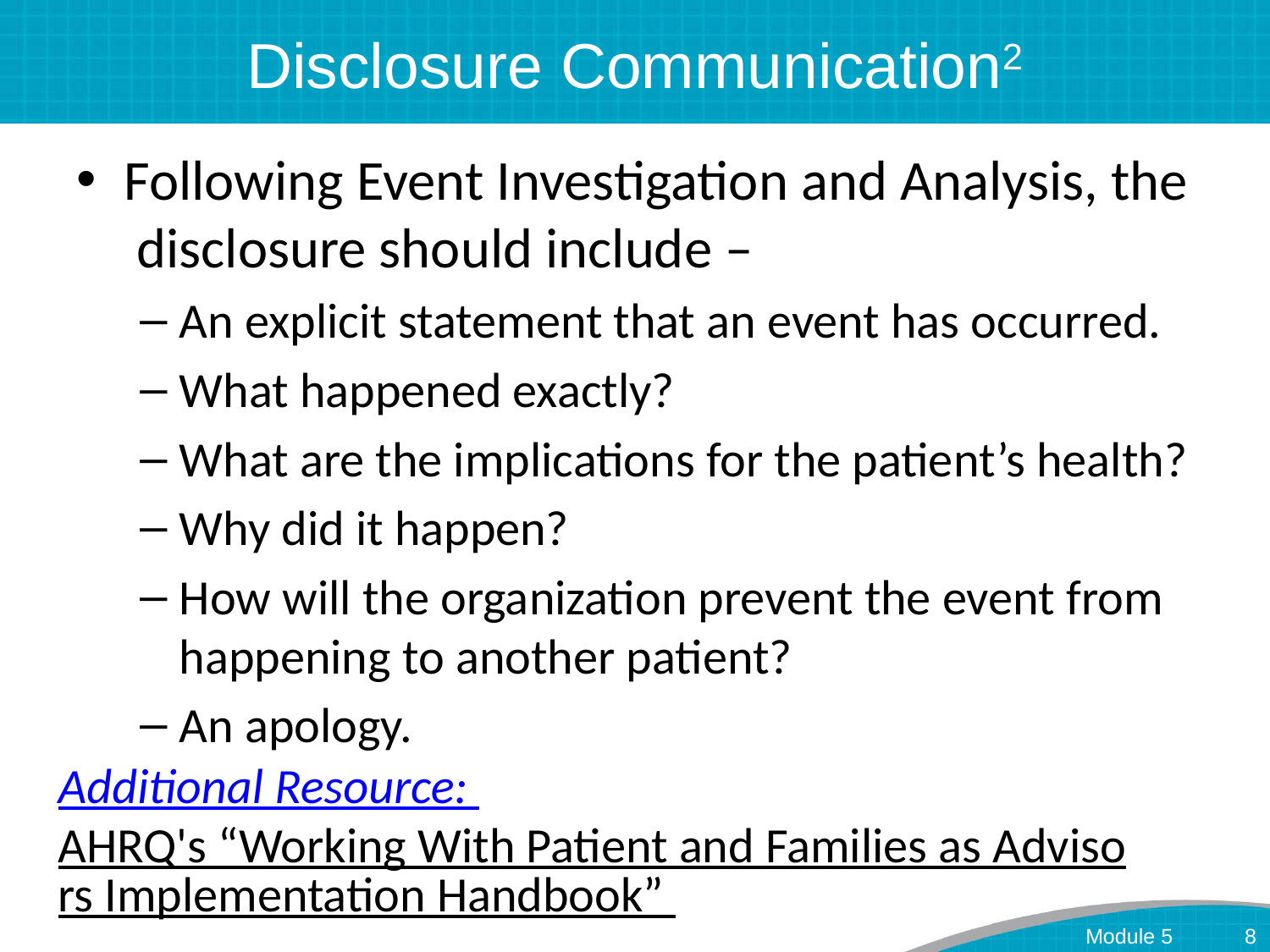

# Disclosure Communication2
Following Event Investigation and Analysis, the  disclosure should include –
An explicit statement that an event has occurred.
What happened exactly?
What are the implications for the patient’s health?
Why did it happen?
How will the organization prevent the event from happening to another patient?
An apology.
Additional Resource: AHRQ's “Working With Patient and Families as Advisors Implementation Handbook”
Module 5
8